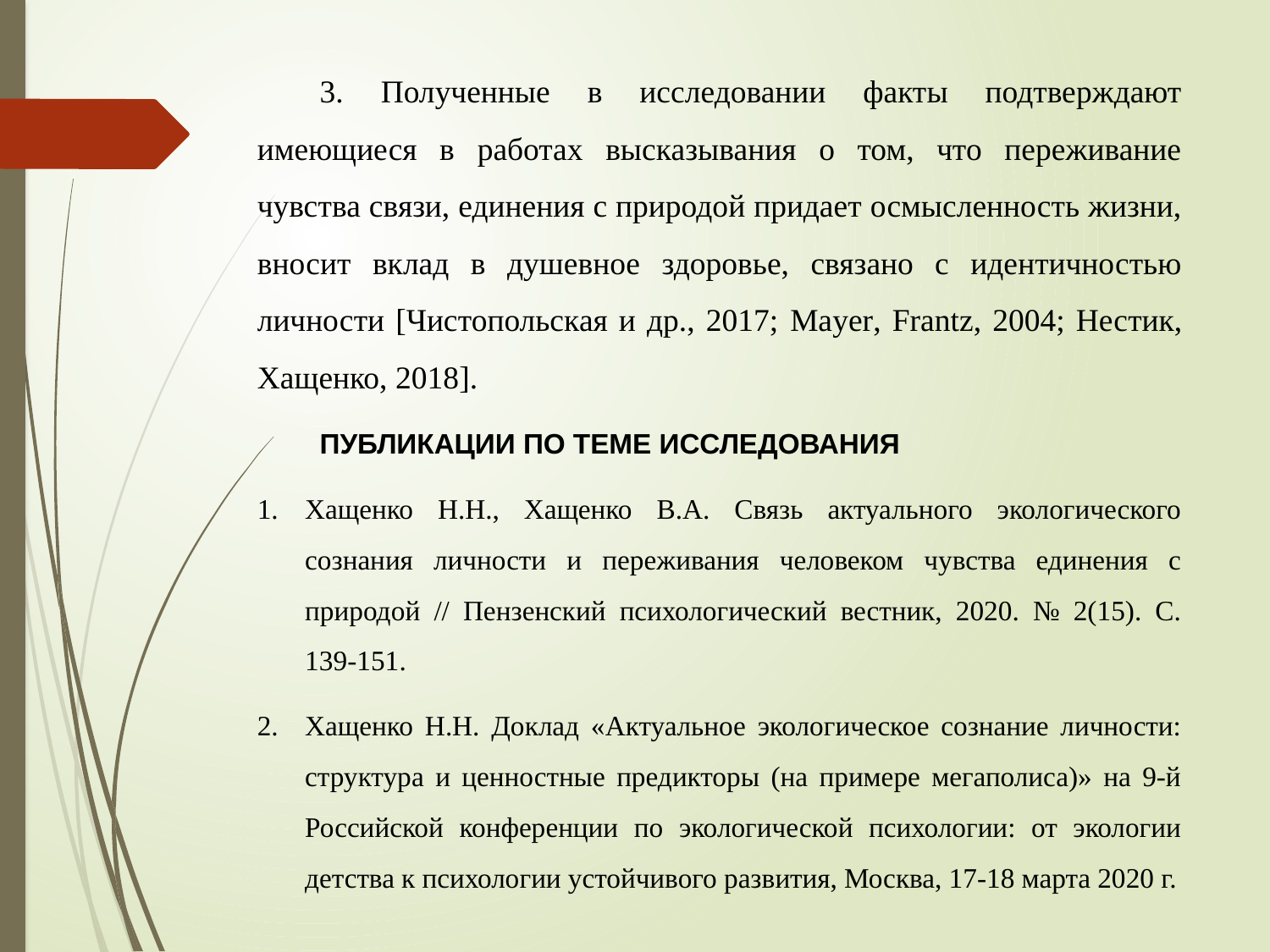

3. Полученные в исследовании факты подтверждают имеющиеся в работах высказывания о том, что переживание чувства связи, единения с природой придает осмысленность жизни, вносит вклад в душевное здоровье, связано с идентичностью личности [Чистопольская и др., 2017; Mayer, Frantz, 2004; Нестик, Хащенко, 2018].
ПУБЛИКАЦИИ ПО ТЕМЕ ИССЛЕДОВАНИЯ
Хащенко Н.Н., Хащенко В.А. Связь актуального экологического сознания личности и переживания человеком чувства единения с природой // Пензенский психологический вестник, 2020. № 2(15). С. 139-151.
Хащенко Н.Н. Доклад «Актуальное экологическое сознание личности: структура и ценностные предикторы (на примере мегаполиса)» на 9-й Российской конференции по экологической психологии: от экологии детства к психологии устойчивого развития, Москва, 17-18 марта 2020 г.